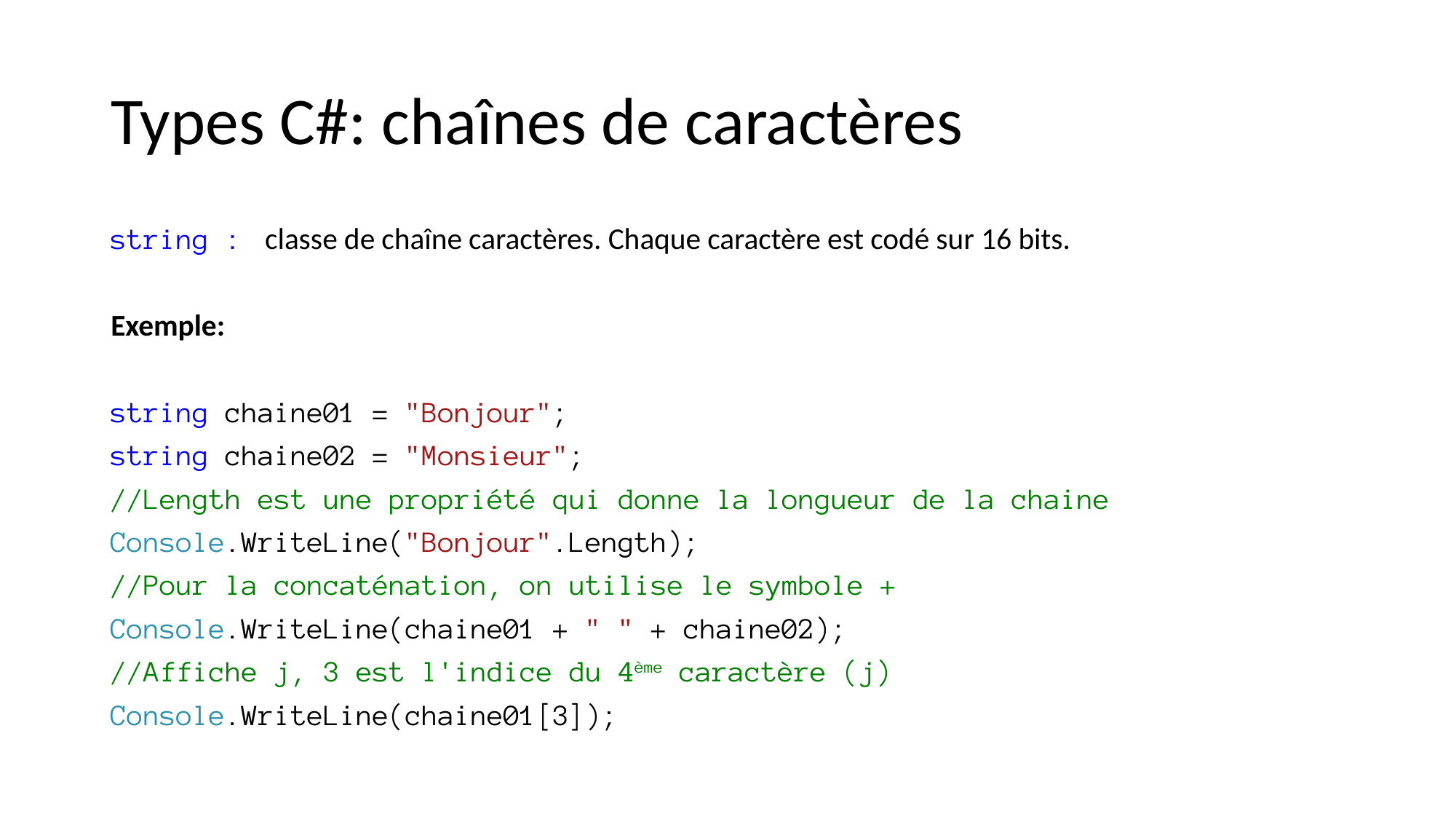

# Types C#: chaînes de caractères
string :  classe de chaîne caractères. Chaque caractère est codé sur 16 bits.

Exemple:

string chaine01 = "Bonjour";
string chaine02 = "Monsieur";
//Length est une propriété qui donne la longueur de la chaine
Console.WriteLine("Bonjour".Length);
//Pour la concaténation, on utilise le symbole +
Console.WriteLine(chaine01 + " " + chaine02);
//Affiche j, 3 est l'indice du 4ème caractère (j)
Console.WriteLine(chaine01[3]);